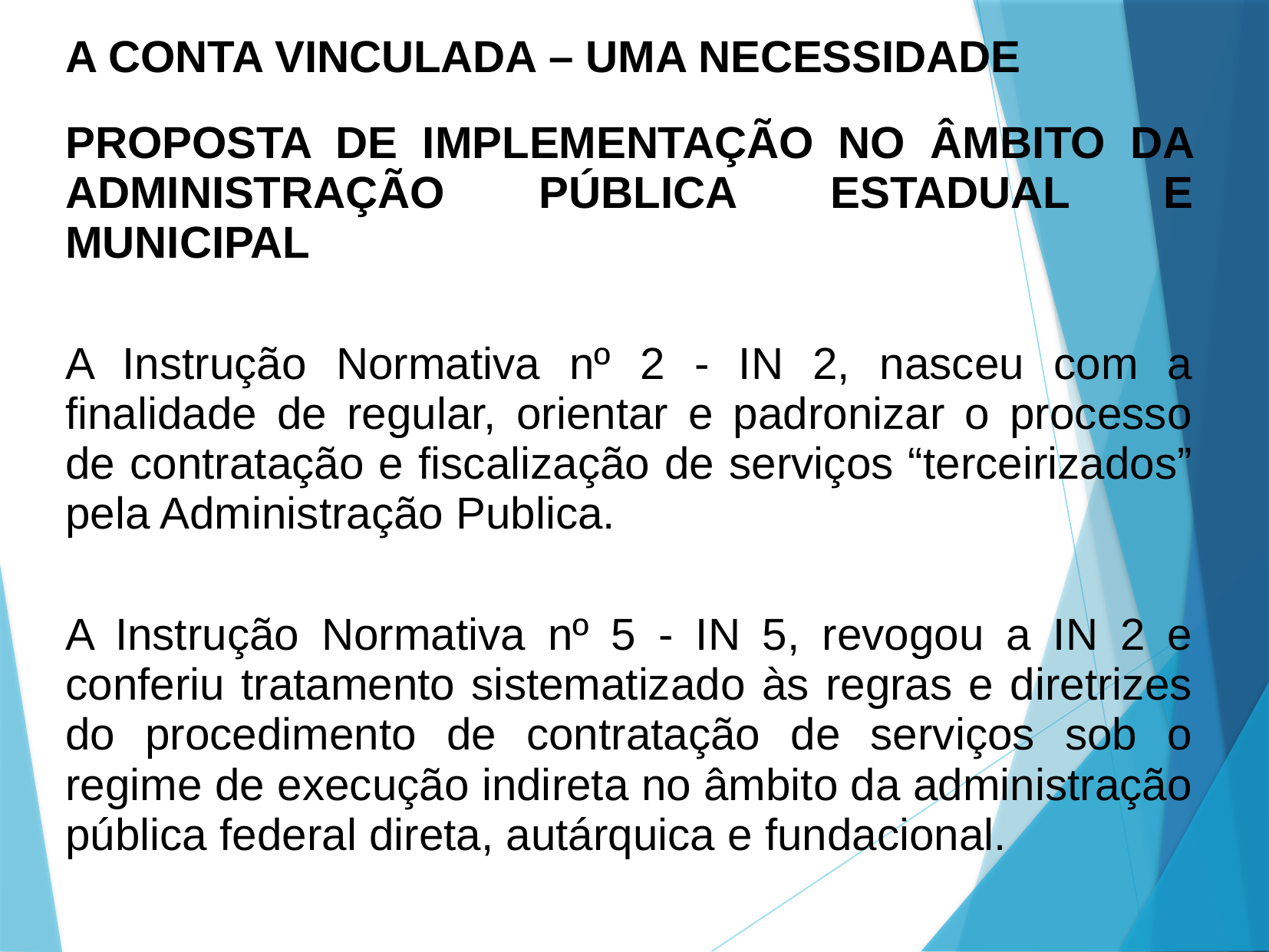

A CONTA VINCULADA – UMA NECESSIDADE

PROPOSTA DE IMPLEMENTAÇÃO NO ÂMBITO DA ADMINISTRAÇÃO PÚBLICA ESTADUAL E MUNICIPAL

A Instrução Normativa nº 2 - IN 2, nasceu com a finalidade de regular, orientar e padronizar o processo de contratação e fiscalização de serviços “terceirizados” pela Administração Publica.

A Instrução Normativa nº 5 - IN 5, revogou a IN 2 e conferiu tratamento sistematizado às regras e diretrizes do procedimento de contratação de serviços sob o regime de execução indireta no âmbito da administração pública federal direta, autárquica e fundacional.